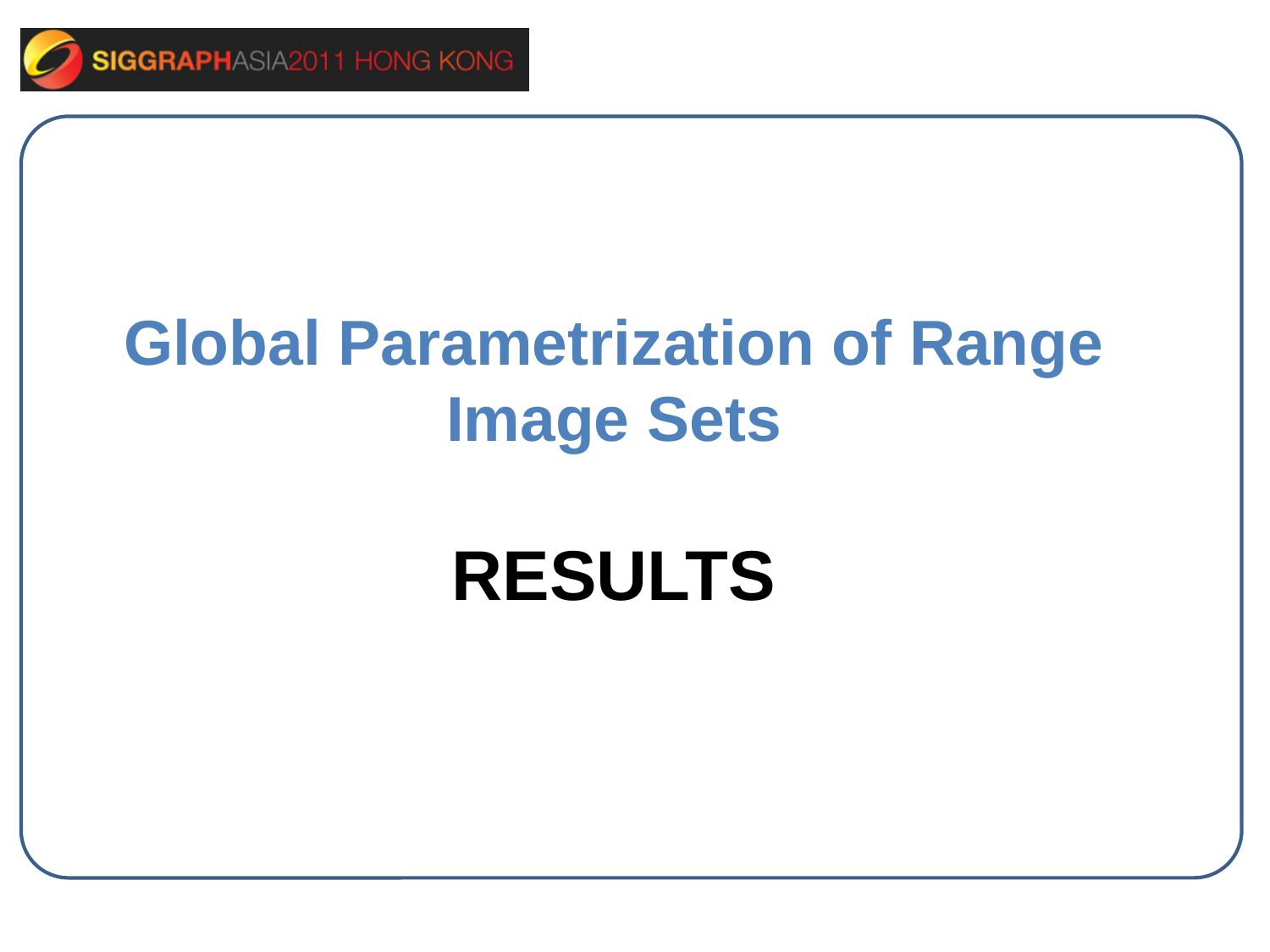

Global Parametrization of Range Image Sets

RESULTS